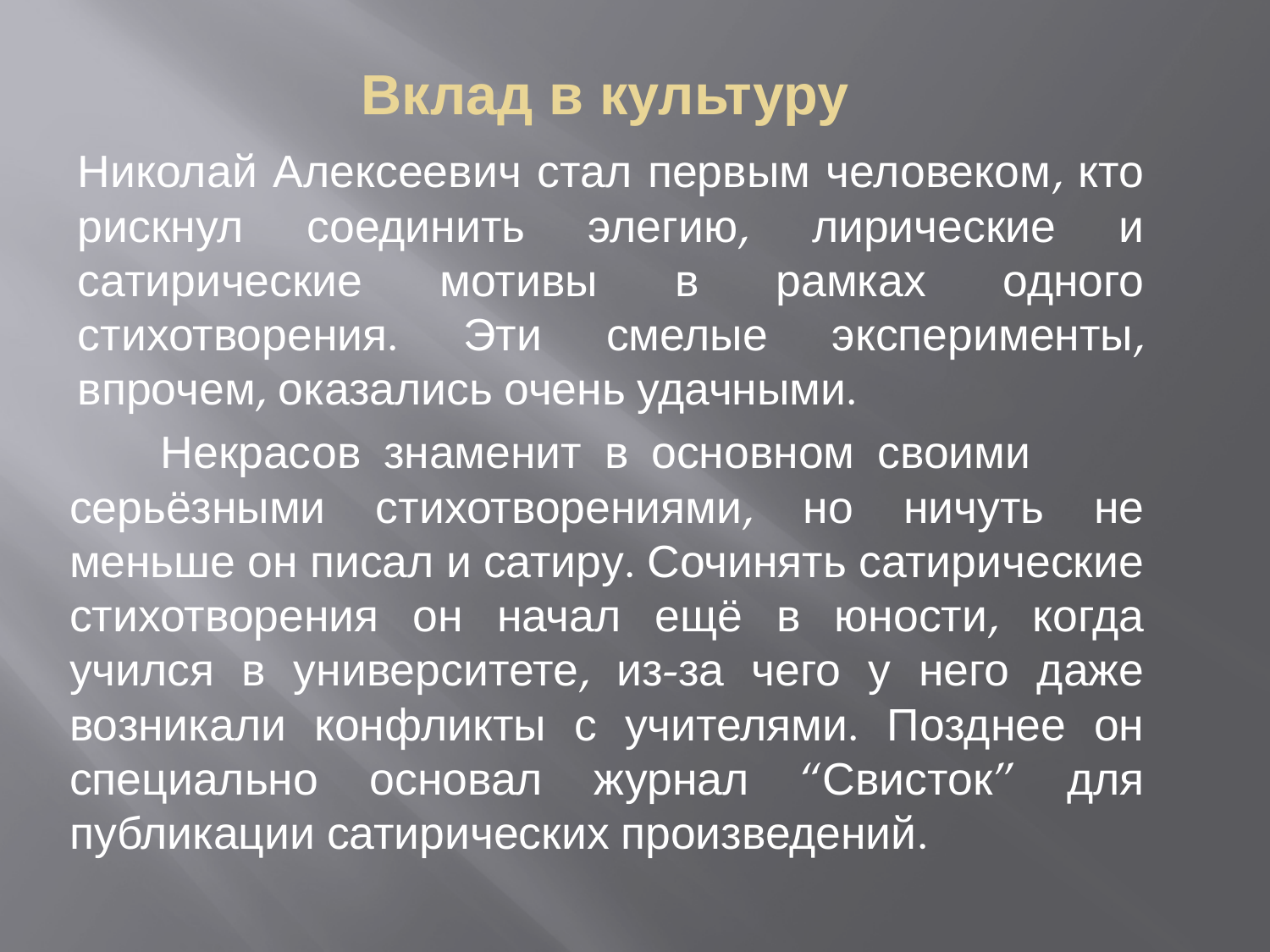

Вклад в культуру
Николай Алексеевич стал первым человеком, кто рискнул соединить элегию, лирические и сатирические мотивы в рамках одного стихотворения. Эти смелые эксперименты, впрочем, оказались очень удачными.
    Некрасов знаменит в основном своими      серьёзными стихотворениями, но ничуть не меньше он писал и сатиру. Сочинять сатирические стихотворения он начал ещё в юности, когда учился в университете, из-за чего у него даже возникали конфликты с учителями. Позднее он специально основал журнал “Свисток” для публикации сатирических произведений.